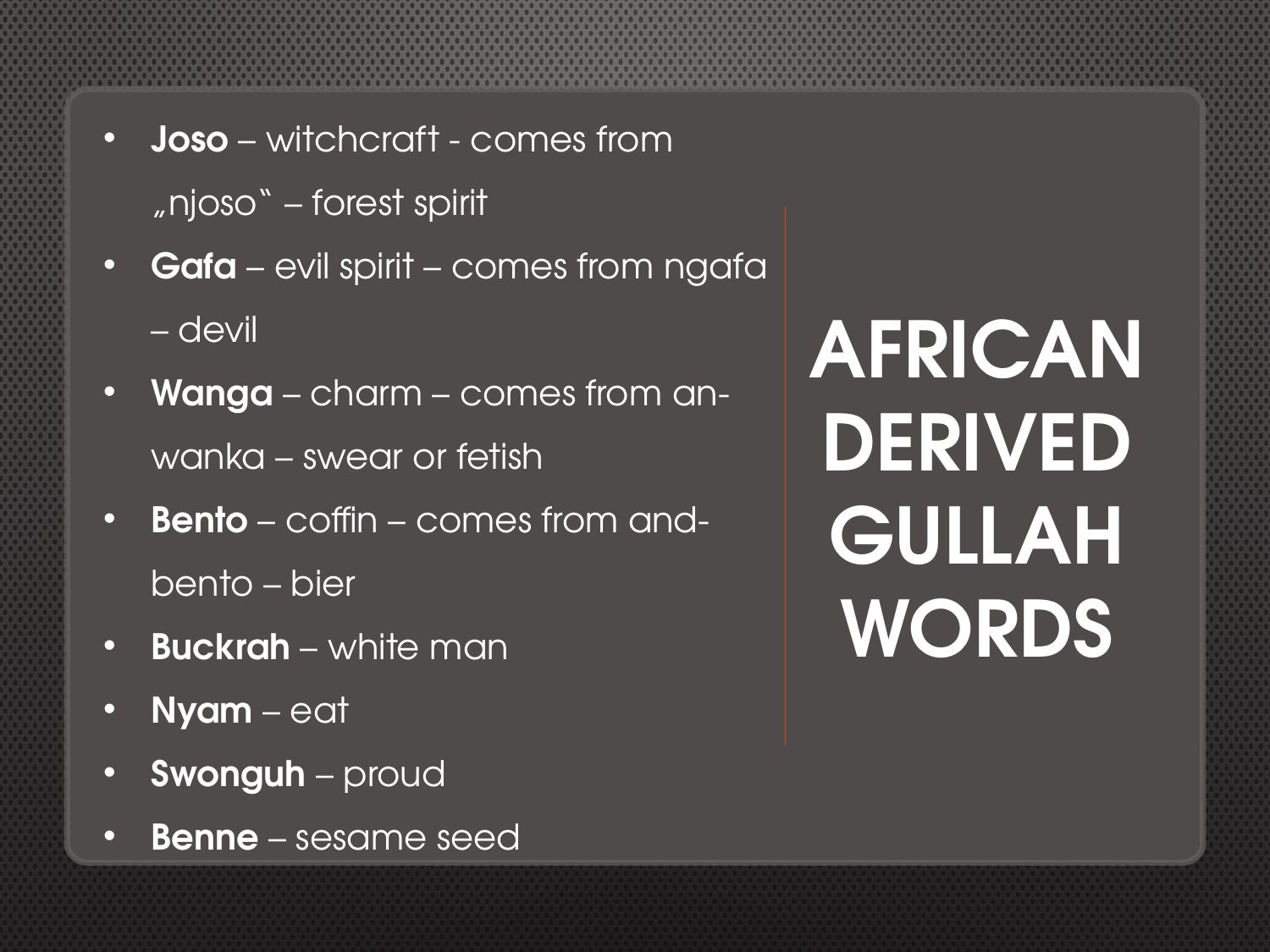

Joso – witchcraft - comes from „njoso“ – forest spirit
Gafa – evil spirit – comes from ngafa – devil
Wanga – charm – comes from an-wanka – swear or fetish
Bento – coffin – comes from and-bento – bier
Buckrah – white man
Nyam – eat
Swonguh – proud
Benne – sesame seed

African derived gullah words